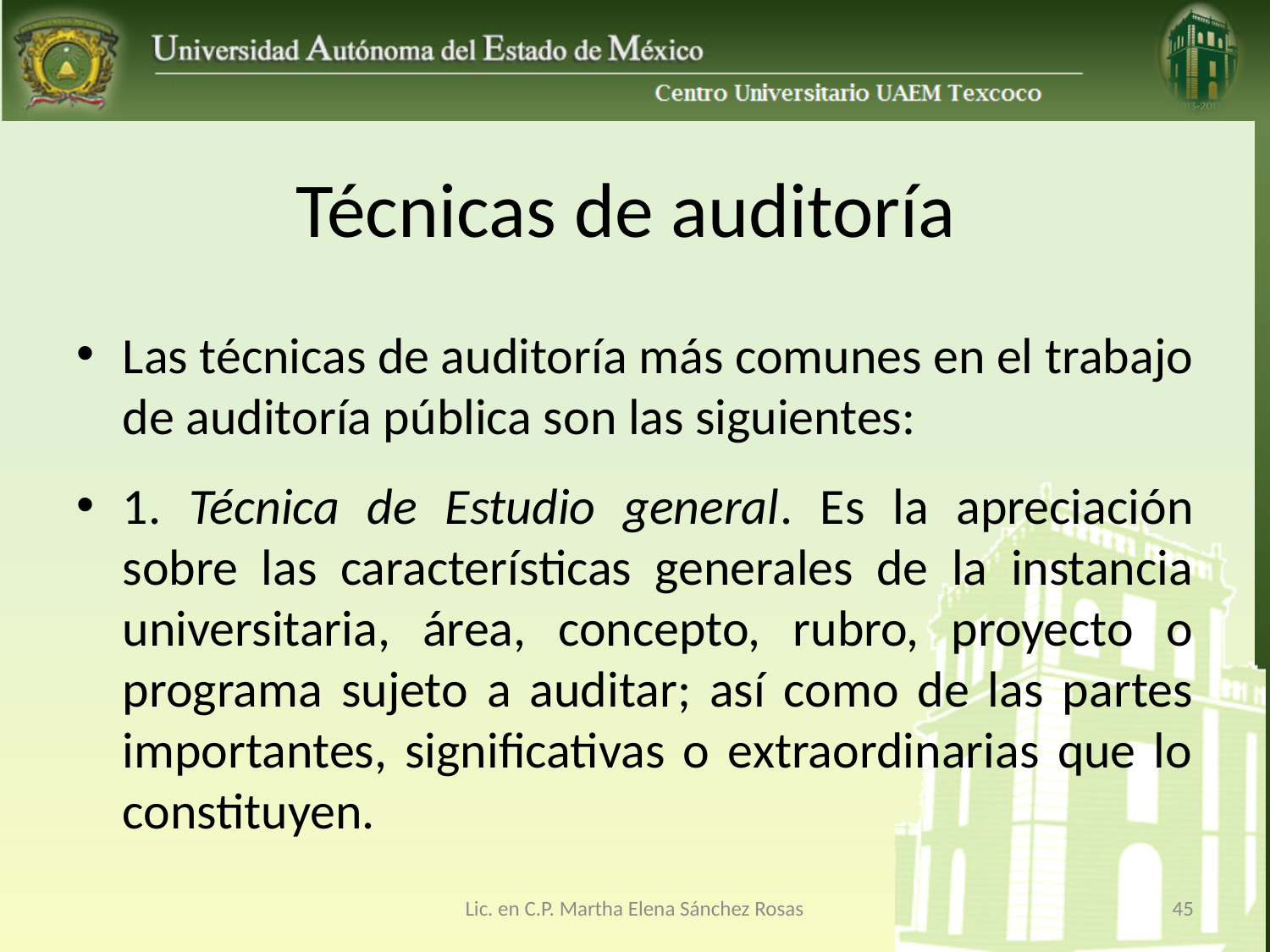

# Técnicas de auditoría
Las técnicas de auditoría más comunes en el trabajo de auditoría pública son las siguientes:
1. Técnica de Estudio general. Es la apreciación sobre las características generales de la instancia universitaria, área, concepto, rubro, proyecto o programa sujeto a auditar; así como de las partes importantes, significativas o extraordinarias que lo constituyen.

Lic. en C.P. Martha Elena Sánchez Rosas
45